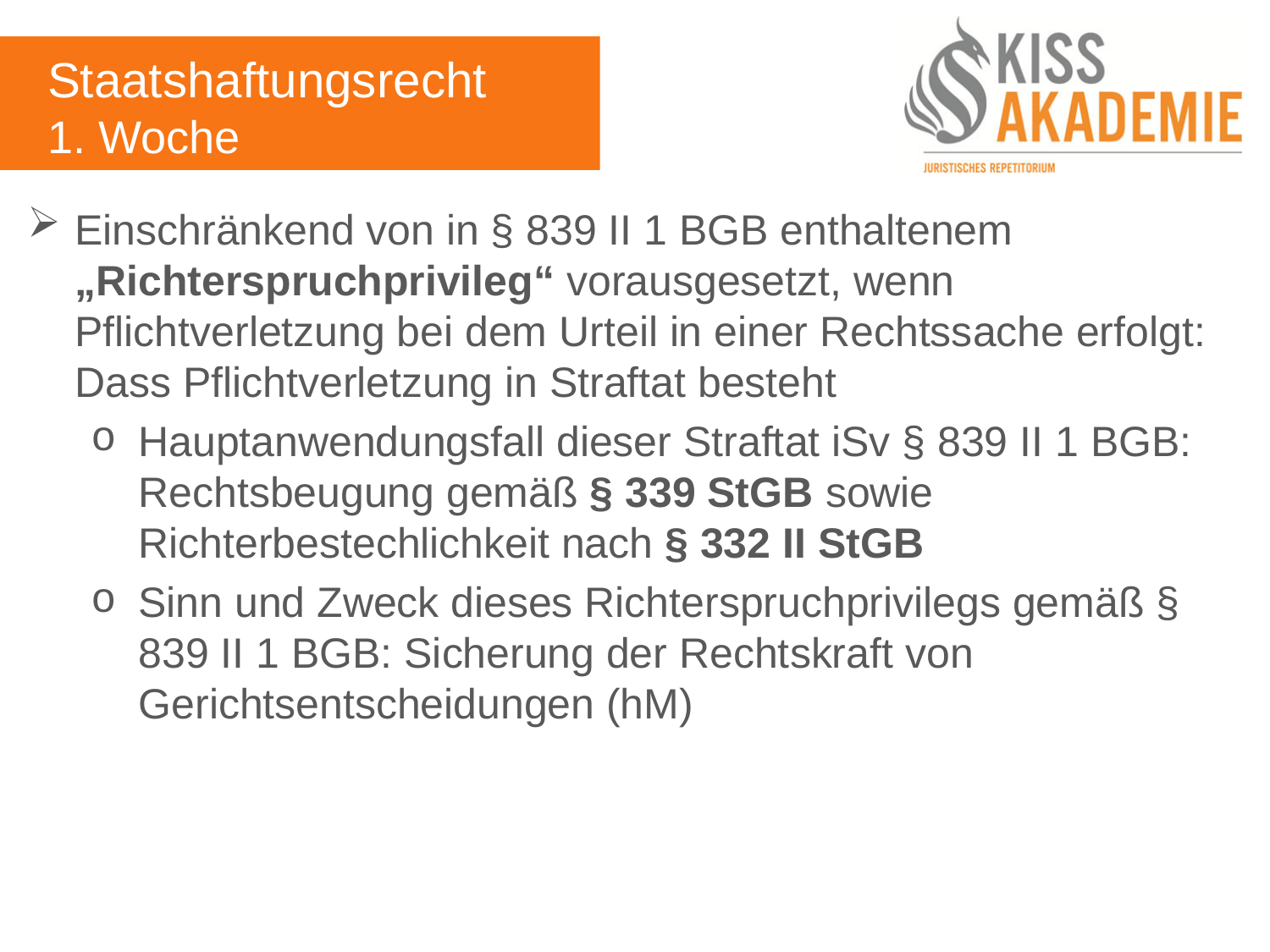

Staatshaftungsrecht
1. Woche
Einschränkend von in § 839 II 1 BGB enthaltenem „Richterspruchprivileg“ vorausgesetzt, wenn Pflichtverletzung bei dem Urteil in einer Rechtssache erfolgt: Dass Pflichtverletzung in Straftat besteht
Hauptanwendungsfall dieser Straftat iSv § 839 II 1 BGB: Rechtsbeugung gemäß § 339 StGB sowie Richterbestechlichkeit nach § 332 II StGB
Sinn und Zweck dieses Richterspruchprivilegs gemäß § 839 II 1 BGB: Sicherung der Rechtskraft von Gerichtsentscheidungen (hM)